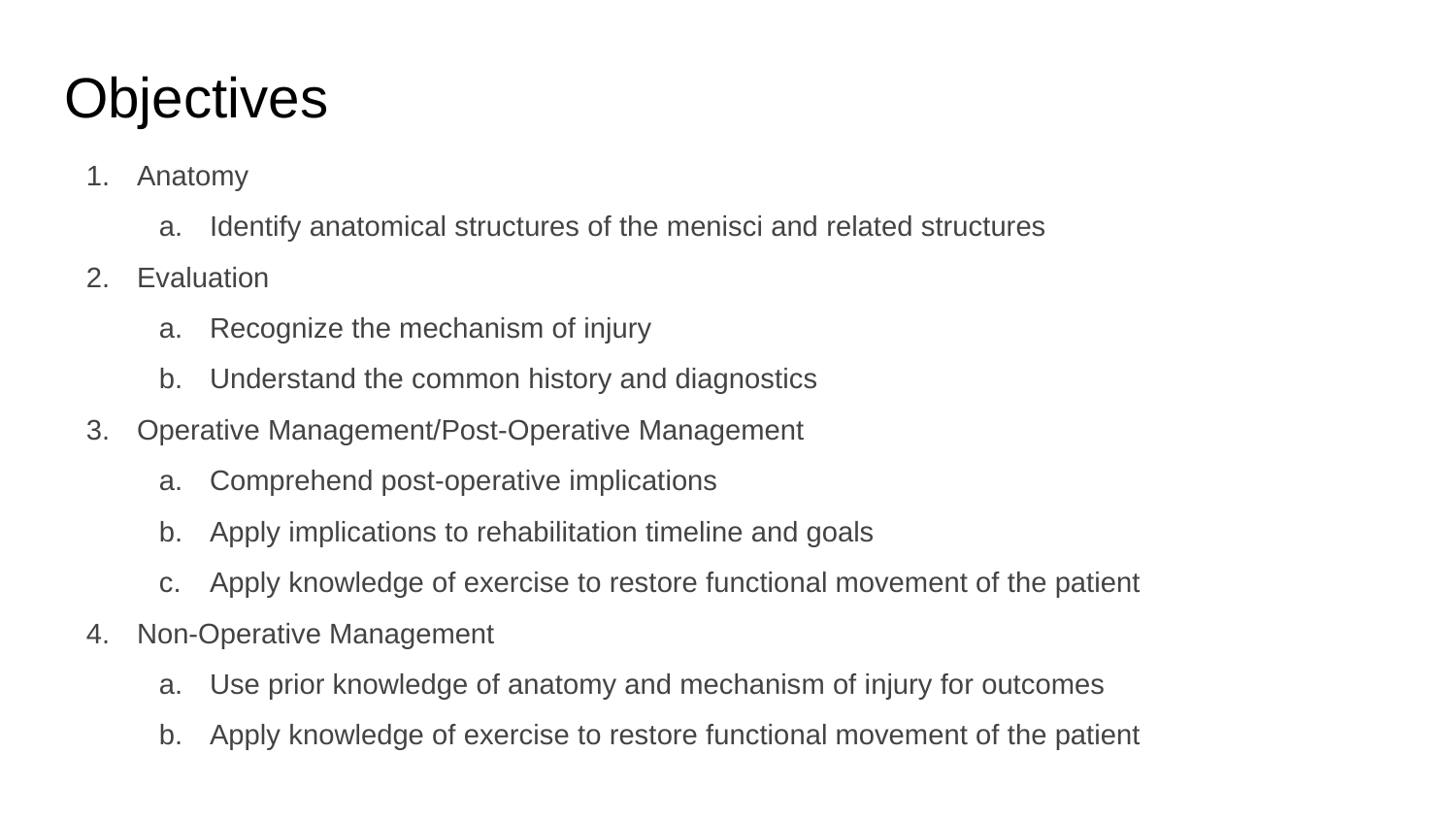

# Objectives
Anatomy
Identify anatomical structures of the menisci and related structures
Evaluation
Recognize the mechanism of injury
Understand the common history and diagnostics
Operative Management/Post-Operative Management
Comprehend post-operative implications
Apply implications to rehabilitation timeline and goals
Apply knowledge of exercise to restore functional movement of the patient
Non-Operative Management
Use prior knowledge of anatomy and mechanism of injury for outcomes
Apply knowledge of exercise to restore functional movement of the patient